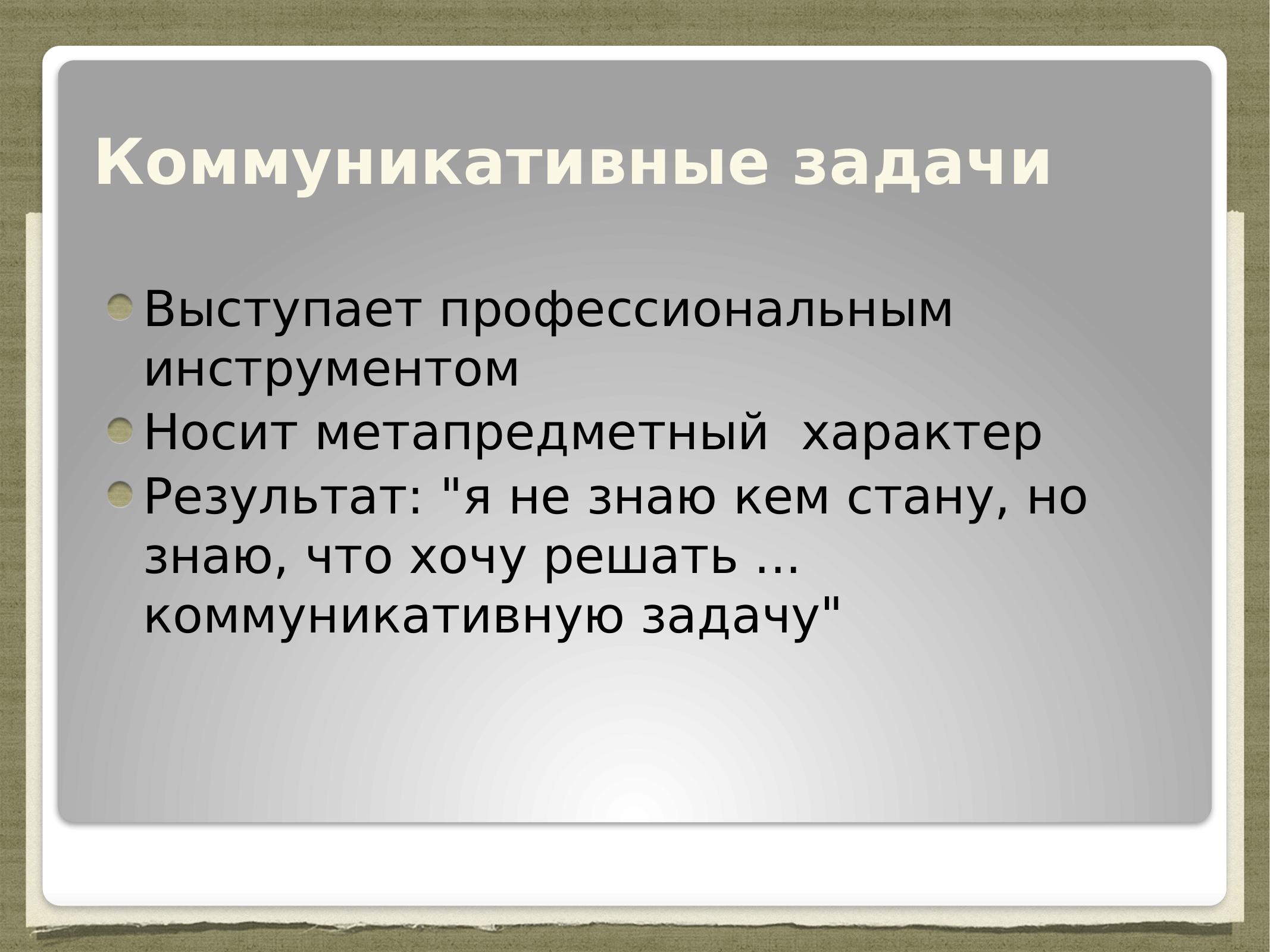

# Коммуникативные задачи
Выступает профессиональным инструментом
Носит метапредметный  характер
Результат: "я не знаю кем стану, но знаю, что хочу решать ... коммуникативную задачу"